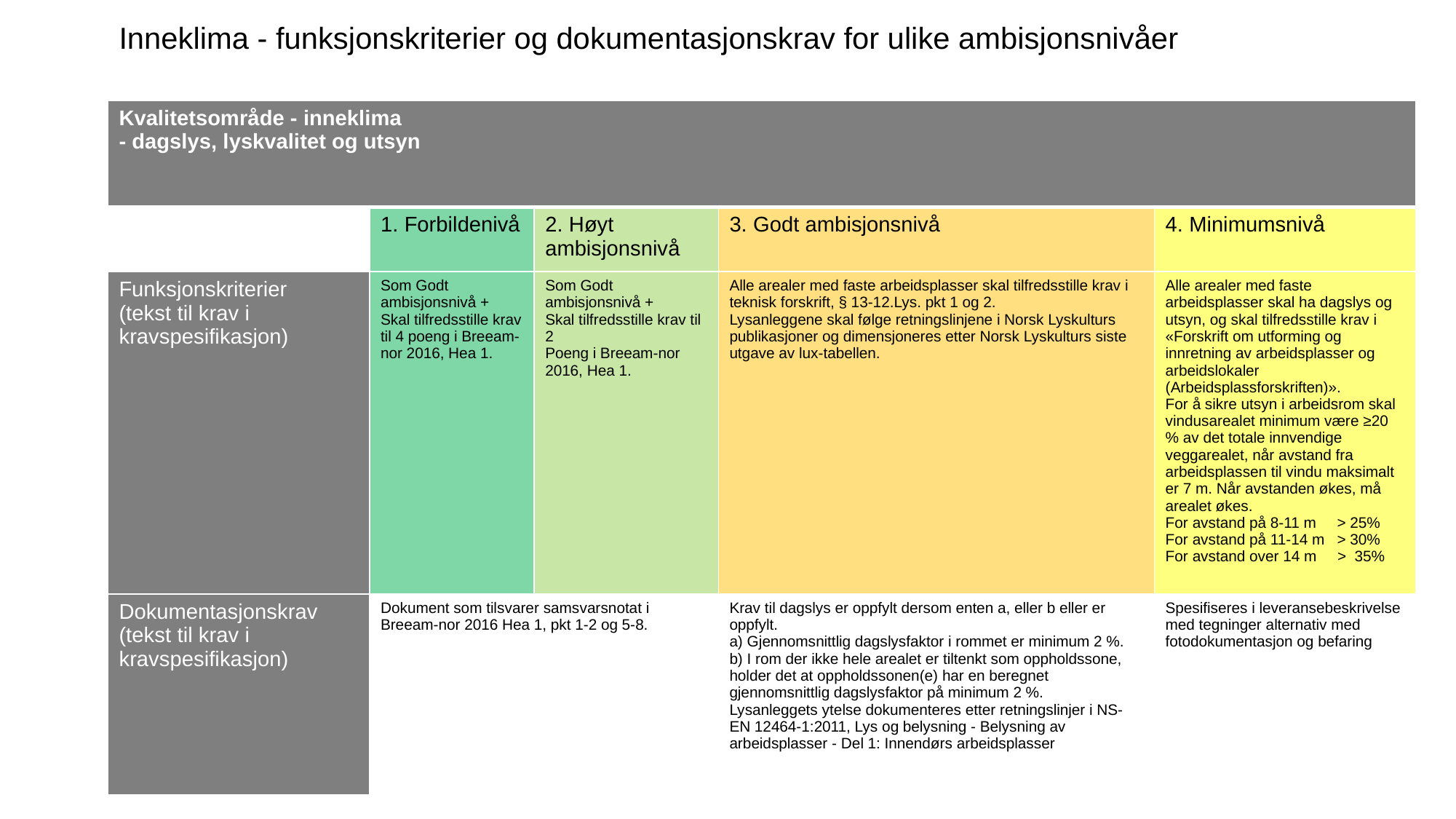

# Inneklima - funksjonskriterier og dokumentasjonskrav for ulike ambisjonsnivåer
| Kvalitetsområde - inneklima - dagslys, lyskvalitet og utsyn |  |  |  |  |
| --- | --- | --- | --- | --- |
|  | 1. Forbildenivå | 2. Høyt ambisjonsnivå | 3. Godt ambisjonsnivå | 4. Minimumsnivå |
| Funksjonskriterier (tekst til krav i kravspesifikasjon) | Som Godt ambisjonsnivå + Skal tilfredsstille krav til 4 poeng i Breeam-nor 2016, Hea 1. | Som Godt ambisjonsnivå + Skal tilfredsstille krav til 2 Poeng i Breeam-nor 2016, Hea 1. | Alle arealer med faste arbeidsplasser skal tilfredsstille krav i teknisk forskrift, § 13-12.Lys. pkt 1 og 2. Lysanleggene skal følge retningslinjene i Norsk Lyskulturs publikasjoner og dimensjoneres etter Norsk Lyskulturs siste utgave av lux-tabellen. | Alle arealer med faste arbeidsplasser skal ha dagslys og utsyn, og skal tilfredsstille krav i «Forskrift om utforming og innretning av arbeidsplasser og arbeidslokaler (Arbeidsplassforskriften)». For å sikre utsyn i arbeidsrom skal vindusarealet minimum være ≥20 % av det totale innvendige veggarealet, når avstand fra arbeidsplassen til vindu maksimalt er 7 m. Når avstanden økes, må arealet økes. For avstand på 8-11 m > 25% For avstand på 11-14 m > 30% For avstand over 14 m > 35% |
| Dokumentasjonskrav (tekst til krav i kravspesifikasjon) | Dokument som tilsvarer samsvarsnotat i Breeam-nor 2016 Hea 1, pkt 1-2 og 5-8. |  | Krav til dagslys er oppfylt dersom enten a, eller b eller er oppfylt. a) Gjennomsnittlig dagslysfaktor i rommet er minimum 2 %. b) I rom der ikke hele arealet er tiltenkt som oppholdssone, holder det at oppholdssonen(e) har en beregnet gjennomsnittlig dagslysfaktor på minimum 2 %.  Lysanleggets ytelse dokumenteres etter retningslinjer i NS-EN 12464-1:2011, Lys og belysning - Belysning av arbeidsplasser - Del 1: Innendørs arbeidsplasser | Spesifiseres i leveransebeskrivelse med tegninger alternativ med fotodokumentasjon og befaring |